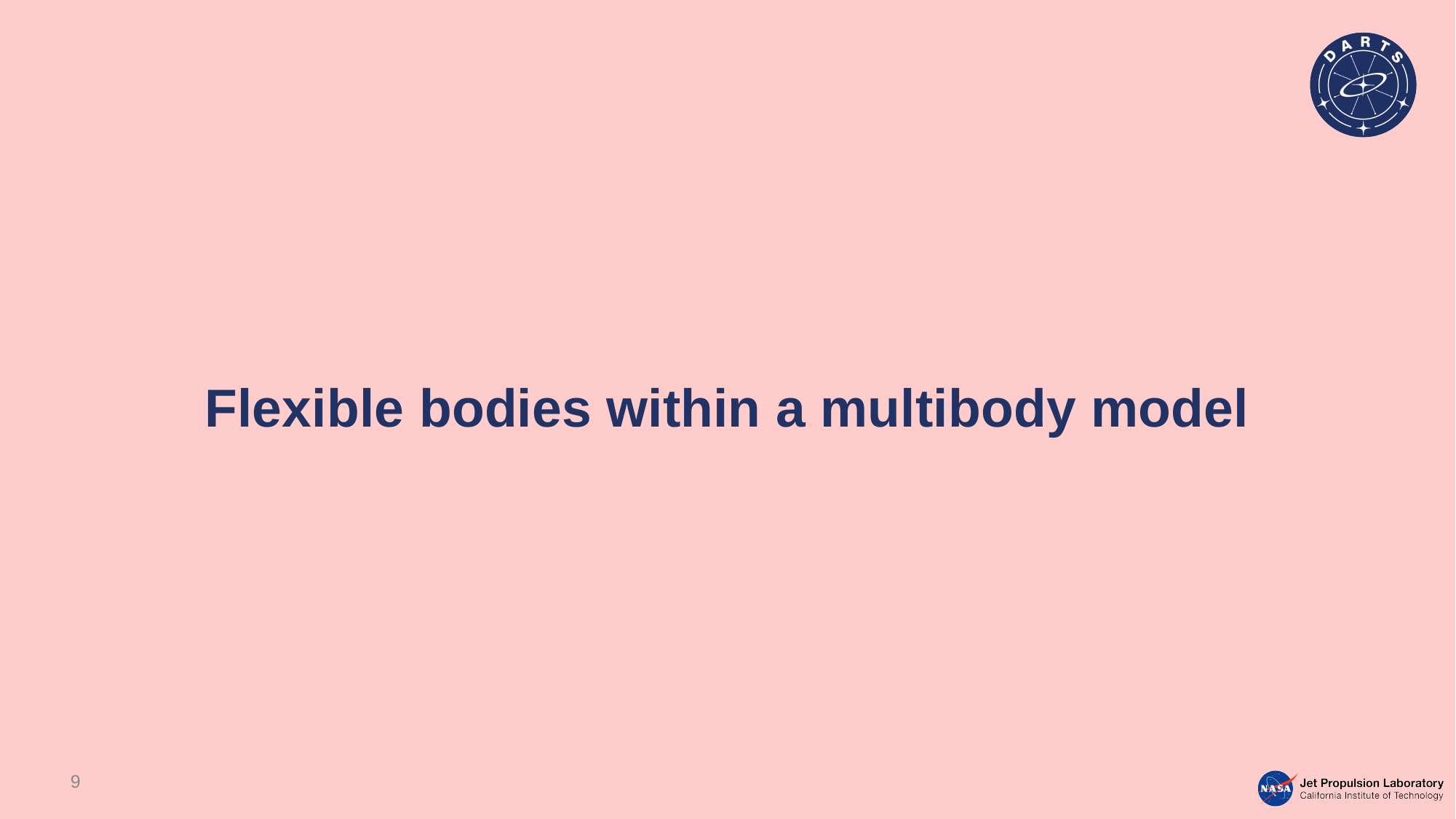

# Flexible bodies within a multibody model
9